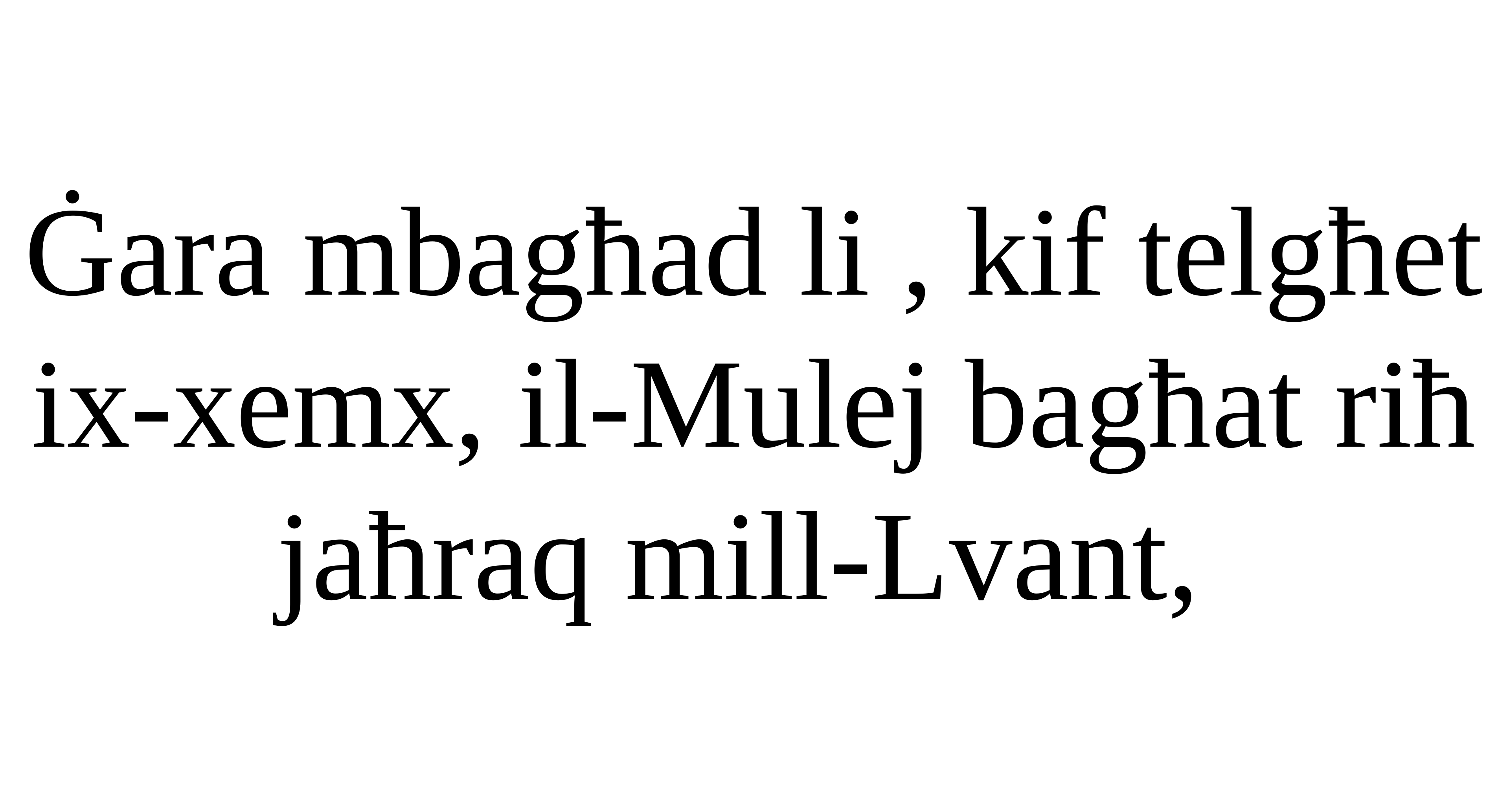

Ġara mbagħad li , kif telgħet ix-xemx, il-Mulej bagħat riħ jaħraq mill-Lvant,